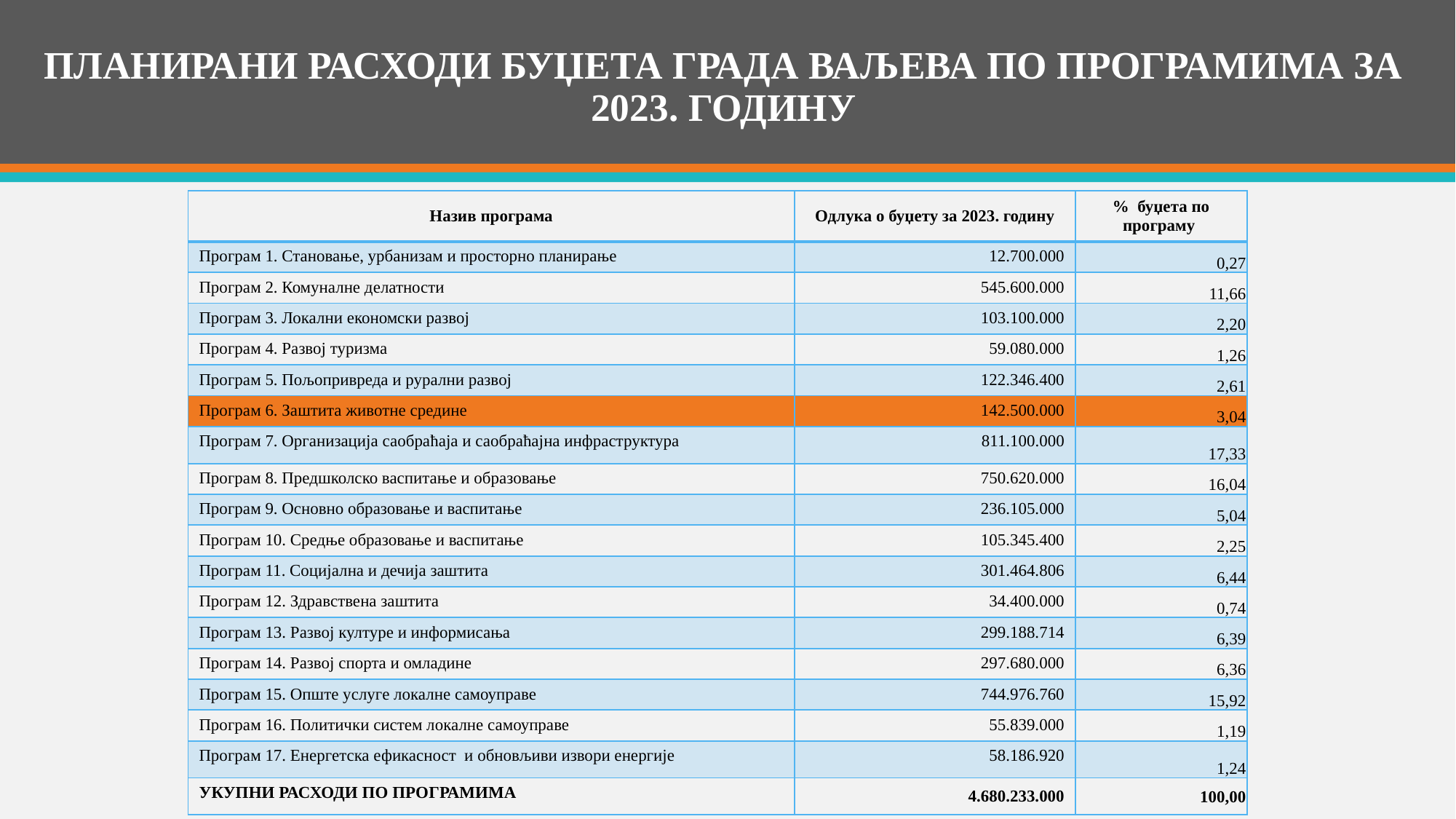

# ПЛАНИРАНИ РАСХОДИ БУЏЕТА ГРАДА ВАЉЕВА ПО ПРОГРАМИМА ЗА 2023. ГОДИНУ
| Назив програма | Одлука о буџету за 2023. годину | % буџета по програму |
| --- | --- | --- |
| Програм 1. Становање, урбанизам и просторно планирање | 12.700.000 | 0,27 |
| Програм 2. Комуналне делатности | 545.600.000 | 11,66 |
| Програм 3. Локални економски развој | 103.100.000 | 2,20 |
| Програм 4. Развој туризма | 59.080.000 | 1,26 |
| Програм 5. Пољопривреда и рурални развој | 122.346.400 | 2,61 |
| Програм 6. Заштита животне средине | 142.500.000 | 3,04 |
| Програм 7. Организација саобраћаја и саобраћајна инфраструктура | 811.100.000 | 17,33 |
| Програм 8. Предшколско васпитање и образовање | 750.620.000 | 16,04 |
| Програм 9. Основно образовање и васпитање | 236.105.000 | 5,04 |
| Програм 10. Средње образовање и васпитање | 105.345.400 | 2,25 |
| Програм 11. Социјална и дечија заштита | 301.464.806 | 6,44 |
| Програм 12. Здравствена заштита | 34.400.000 | 0,74 |
| Програм 13. Развој културе и информисања | 299.188.714 | 6,39 |
| Програм 14. Развој спорта и омладине | 297.680.000 | 6,36 |
| Програм 15. Опште услуге локалне самоуправе | 744.976.760 | 15,92 |
| Програм 16. Политички систем локалне самоуправе | 55.839.000 | 1,19 |
| Програм 17. Енергетска ефикасност и обновљиви извори енергије | 58.186.920 | 1,24 |
| УКУПНИ РАСХОДИ ПО ПРОГРАМИМА | 4.680.233.000 | 100,00 |